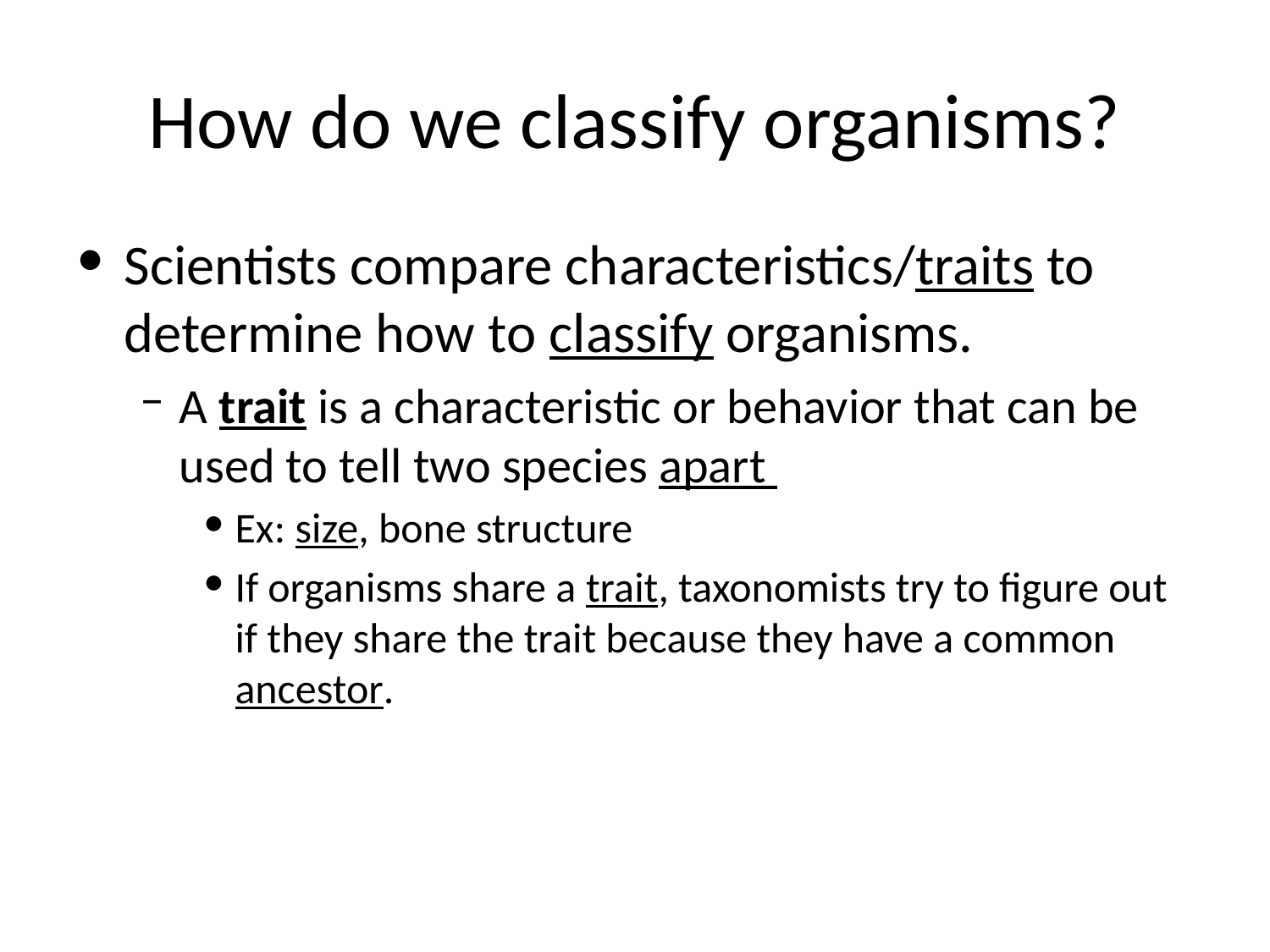

# How do we classify organisms?
Scientists compare characteristics/traits to determine how to classify organisms.
A trait is a characteristic or behavior that can be used to tell two species apart
Ex: size, bone structure
If organisms share a trait, taxonomists try to figure out if they share the trait because they have a common ancestor.